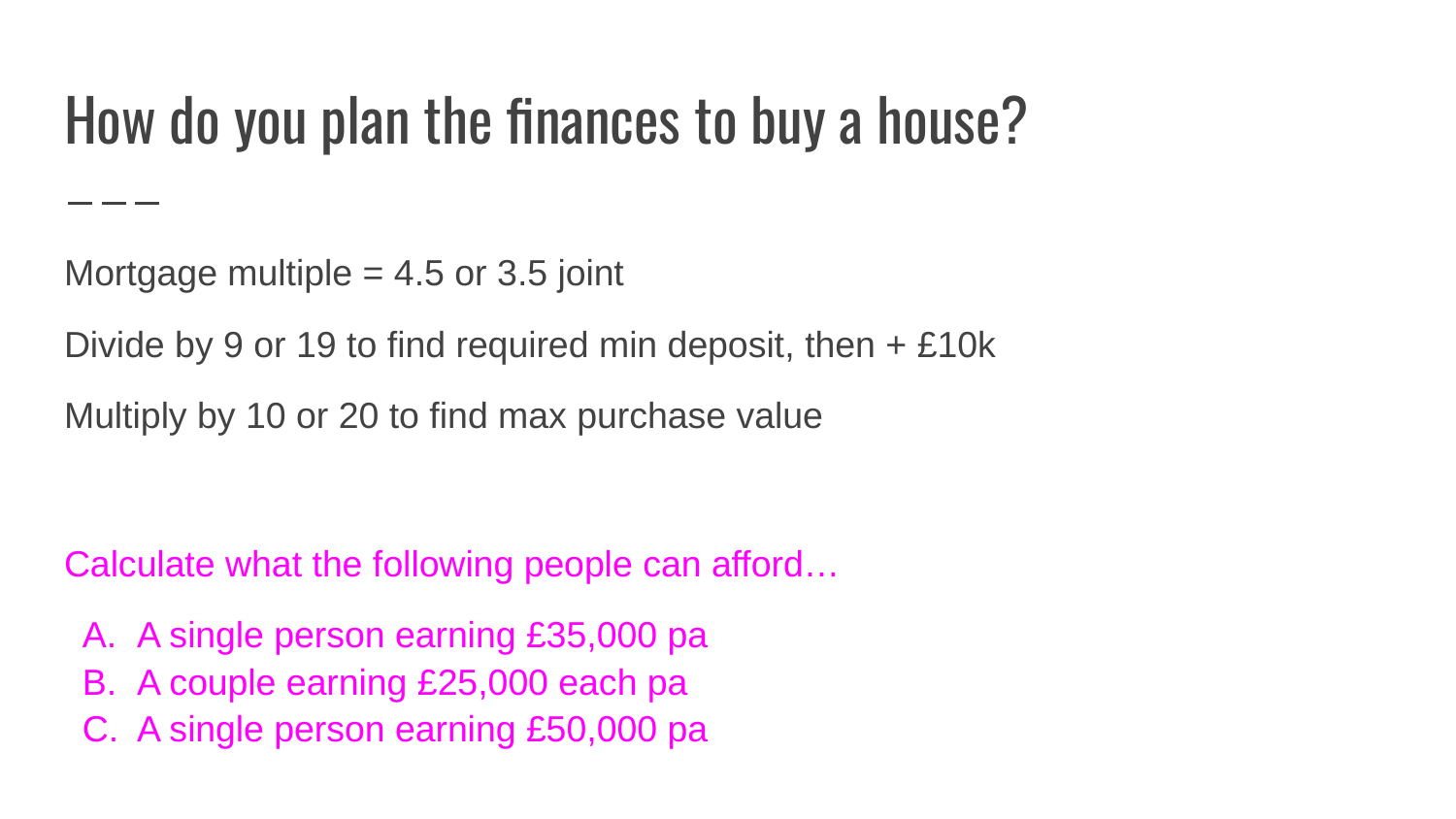

# How do you plan the finances to buy a house?
Mortgage multiple = 4.5 or 3.5 joint
Divide by 9 or 19 to find required min deposit, then + £10k
Multiply by 10 or 20 to find max purchase value

Calculate what the following people can afford…
A single person earning £35,000 pa
A couple earning £25,000 each pa
A single person earning £50,000 pa